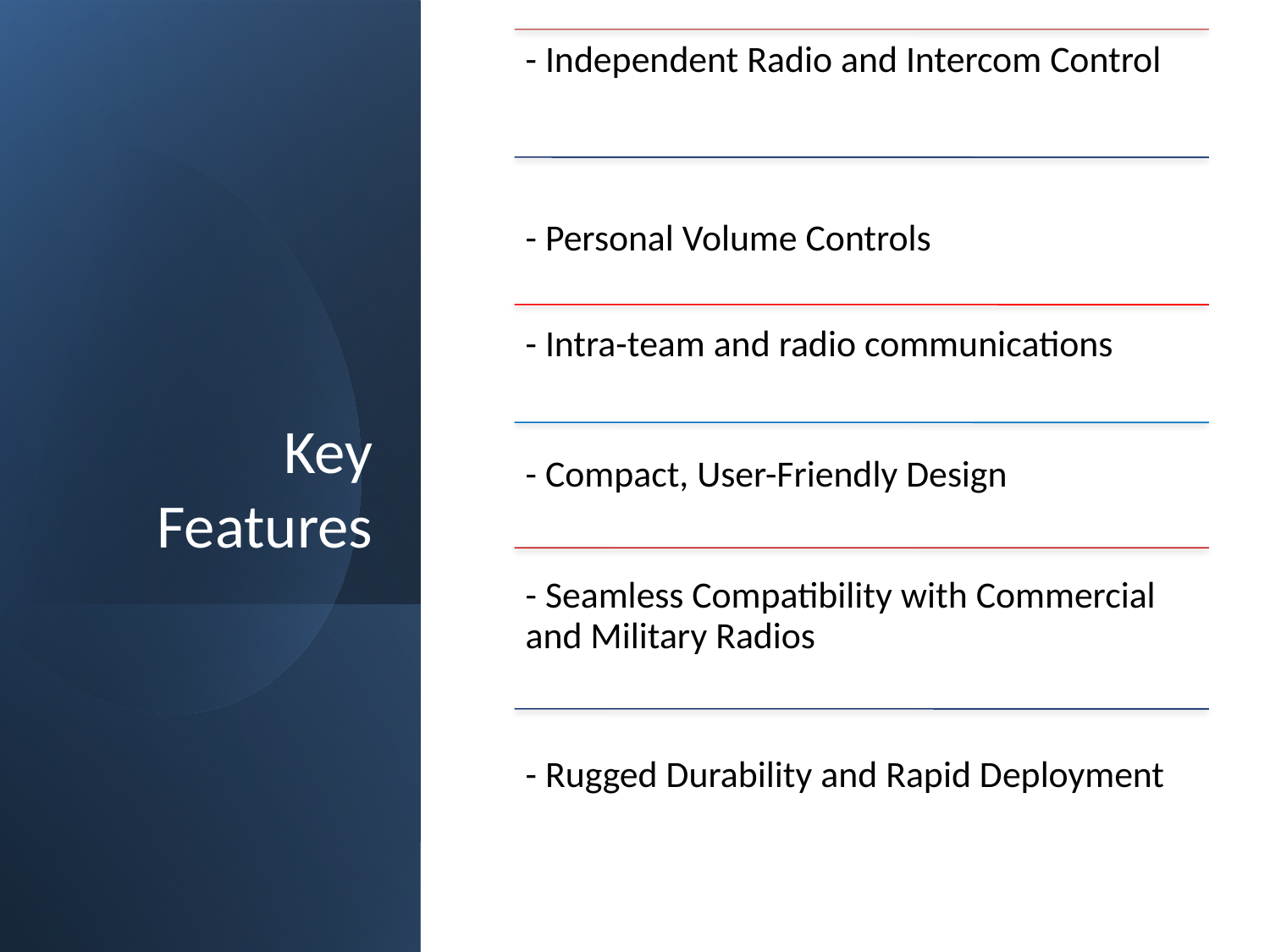

- Independent Radio and Intercom Control
- Personal Volume Controls

- Intra-team and radio communications

- Compact, User-Friendly Design
- Seamless Compatibility with Commercial and Military Radios
- Rugged Durability and Rapid Deployment

# Key Features